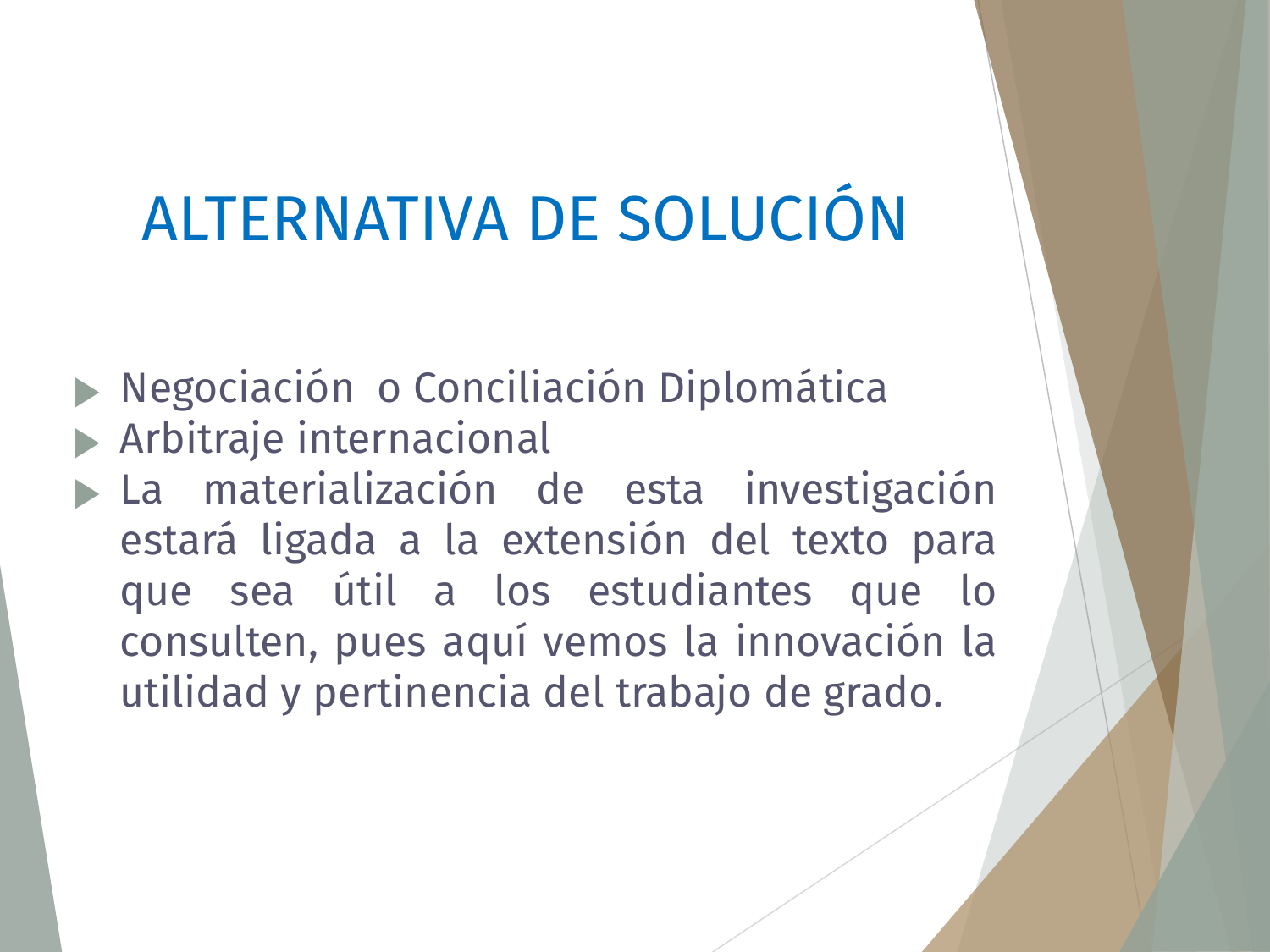

# ALTERNATIVA DE SOLUCIÓN
Negociación  o Conciliación Diplomática
Arbitraje internacional
La materialización de esta investigación estará ligada a la extensión del texto para que sea útil a los estudiantes que lo consulten, pues aquí vemos la innovación la utilidad y pertinencia del trabajo de grado.